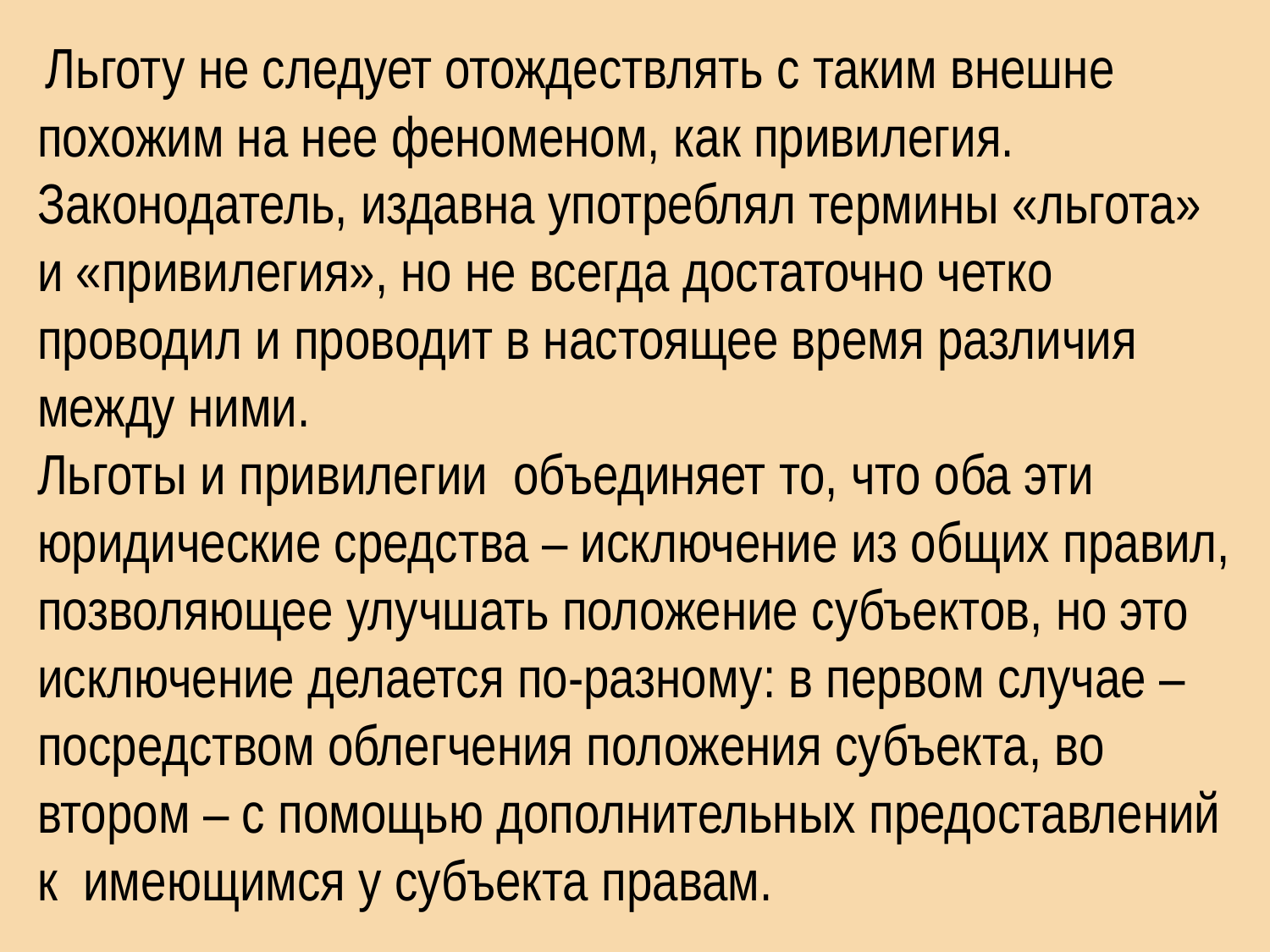

Льготу не следует отождествлять с таким внешне похожим на нее феноменом, как привилегия. Законодатель, издавна употреблял термины «льгота» и «привилегия», но не всегда достаточно четко проводил и проводит в настоящее время различия между ними.
Льготы и привилегии  объединяет то, что оба эти юридические средства – исключение из общих правил, позволяющее улучшать положение субъектов, но это исключение делается по-разному: в первом случае – посредством облегчения положения субъекта, во втором – с помощью дополнительных предоставлений к  имеющимся у субъекта правам.